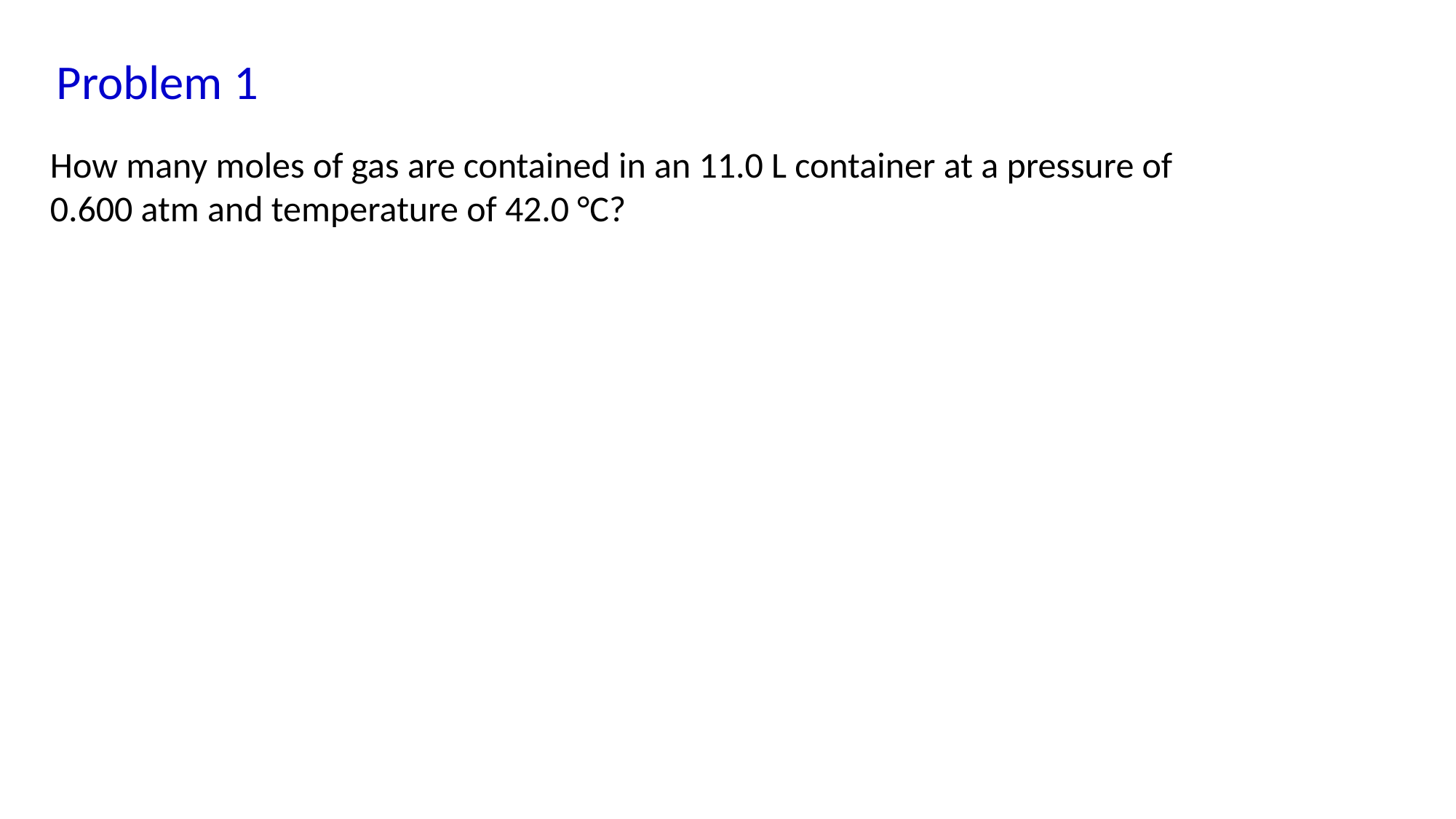

Problem 1
How many moles of gas are contained in an 11.0 L container at a pressure of 0.600 atm and temperature of 42.0 °C?